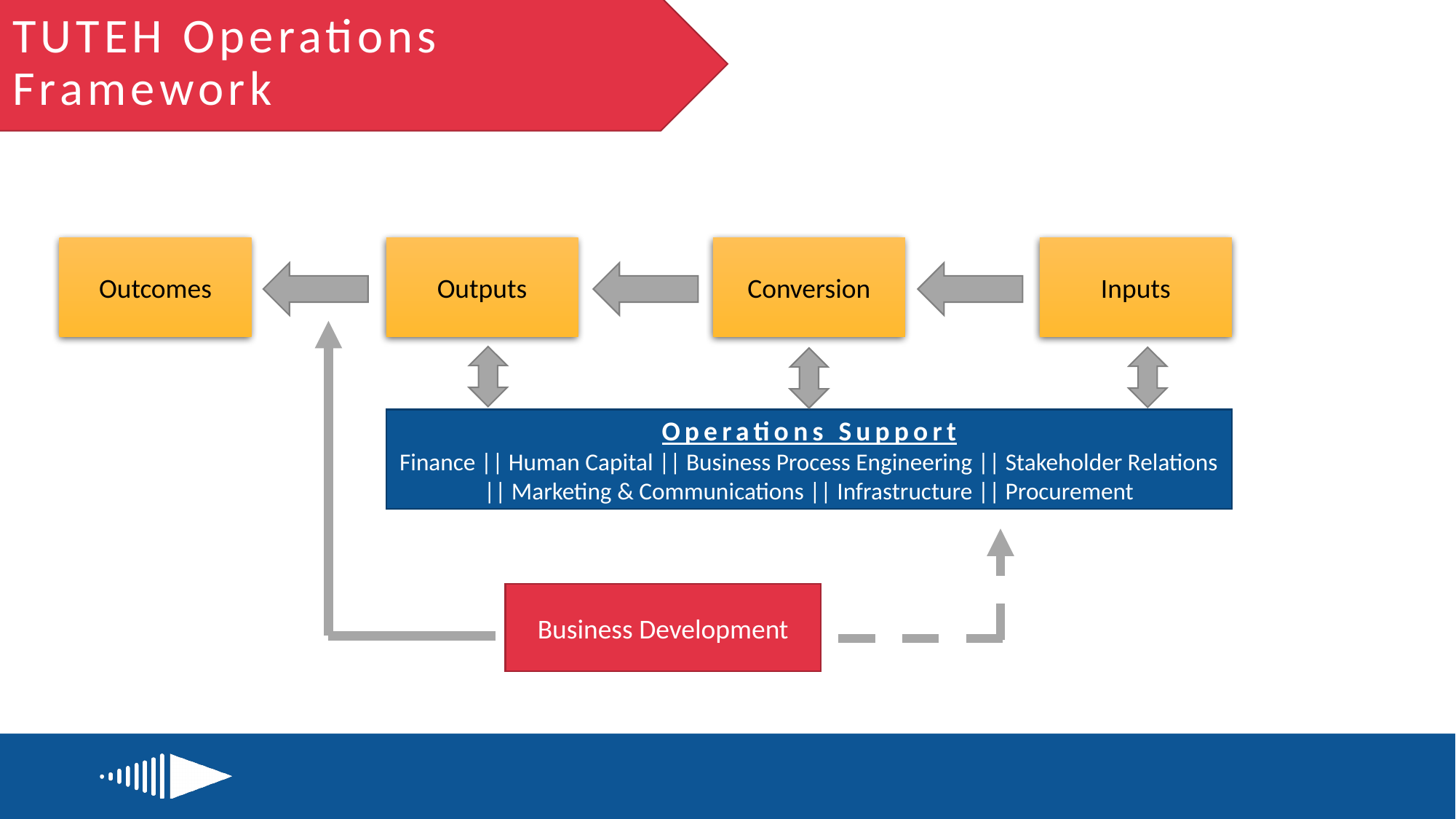

# TUTEH Operations Framework
Outcomes
Outputs
Conversion
Inputs

Operations Support
Finance || Human Capital || Business Process Engineering || Stakeholder Relations || Marketing & Communications || Infrastructure || Procurement
Business Development